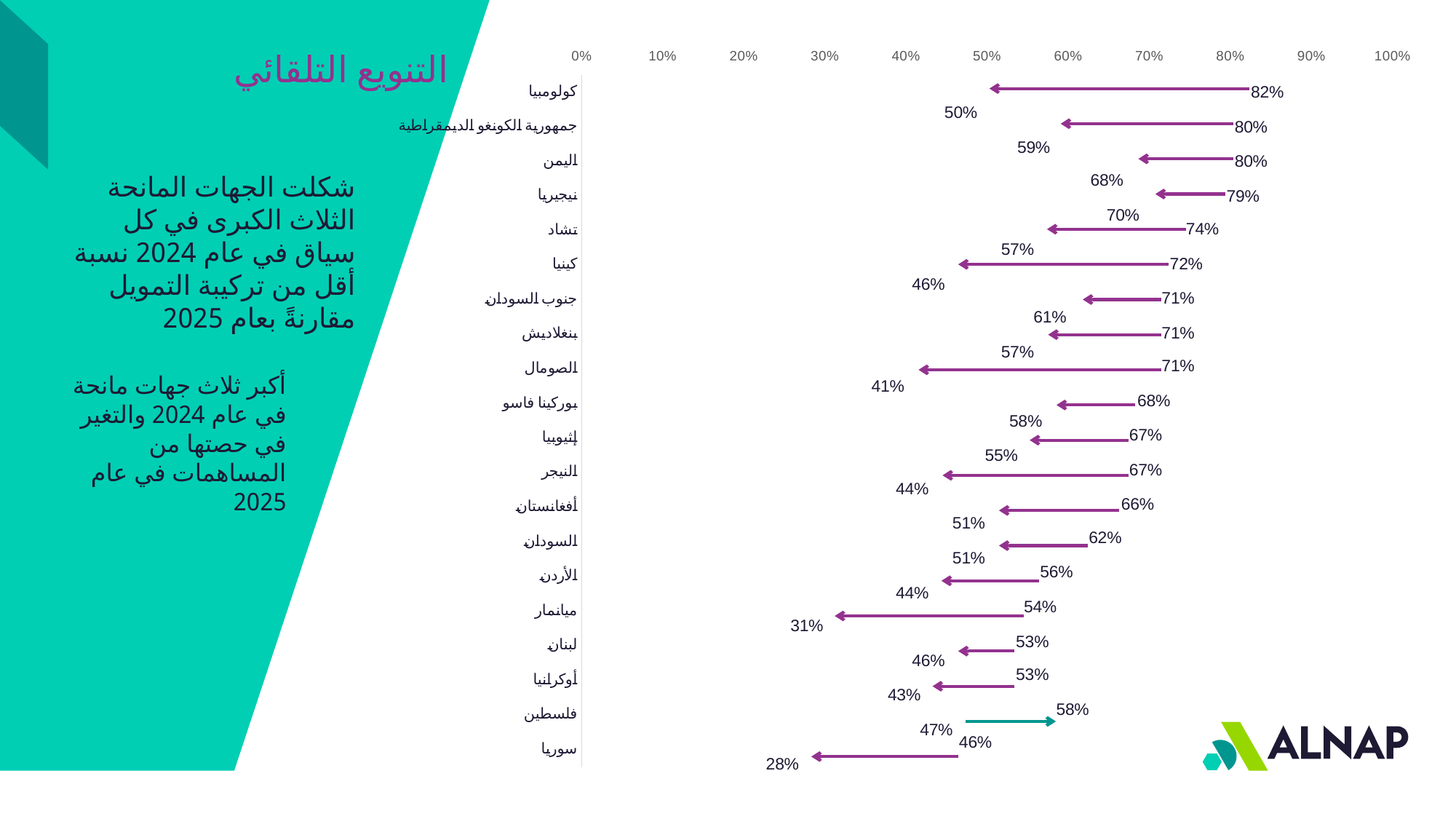

التنويع التلقائي

### Chart

| Category | حصة أكبر 3 جهات مانحة في 2024 (%) | حصة أكبر 3 جهات مانحة في 2025 (%) |
|---|---|---|
| كولومبيا | 0.82 | 0.5 |
| جمهورية الكونغو الديمقراطية | 0.8 | 0.59 |
| اليمن | 0.8 | 0.68 |
| نيجيريا | 0.79 | 0.7 |
| تشاد | 0.74 | 0.57 |
| كينيا | 0.72 | 0.46 |
| جنوب السودان | 0.71 | 0.61 |
| بنغلاديش | 0.71 | 0.57 |
| الصومال | 0.71 | 0.41 |
| بوركينا فاسو | 0.68 | 0.58 |
| إثيوبيا | 0.67 | 0.55 |
| النيجر | 0.67 | 0.44 |
| أفغانستان | 0.66 | 0.51 |
| السودان | 0.62 | 0.51 |
| الأردن | 0.56 | 0.44 |
| ميانمار | 0.54 | 0.31 |
| لبنان | 0.53 | 0.46 |
| أوكرانيا | 0.53 | 0.43 |
| فلسطين | 0.58 | 0.47 |
| سوريا | 0.46 | 0.28 |
شكلت الجهات المانحة الثلاث الكبرى في كل سياق في عام 2024 نسبة أقل من تركيبة التمويل مقارنةً بعام 2025
أكبر ثلاث جهات مانحة في عام 2024 والتغير في حصتها من المساهمات في عام 2025